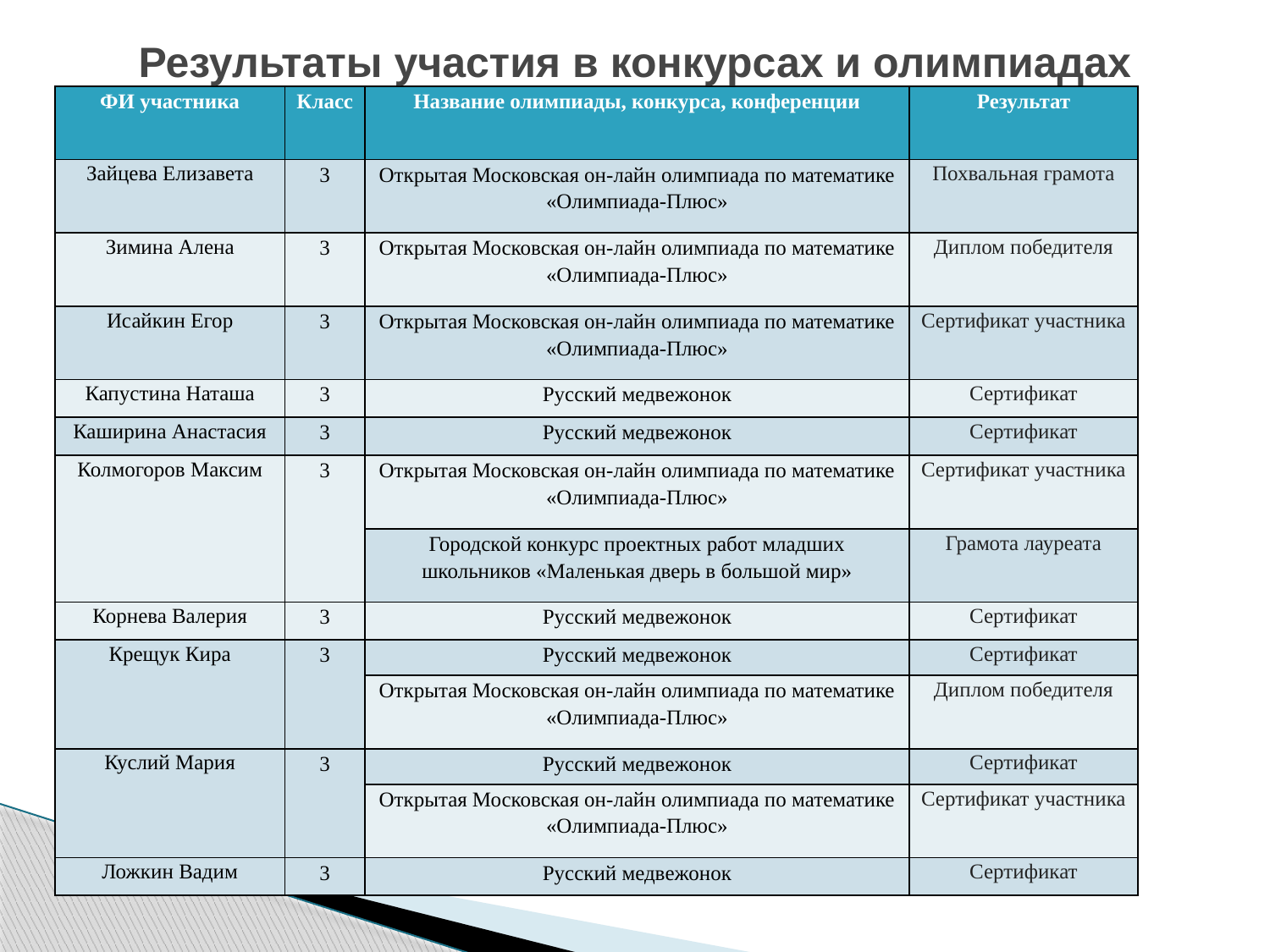

# Результаты участия в конкурсах и олимпиадах
| ФИ участника | Класс | Название олимпиады, конкурса, конференции | Результат |
| --- | --- | --- | --- |
| Зайцева Елизавета | 3 | Открытая Московская он-лайн олимпиада по математике «Олимпиада-Плюс» | Похвальная грамота |
| Зимина Алена | 3 | Открытая Московская он-лайн олимпиада по математике «Олимпиада-Плюс» | Диплом победителя |
| Исайкин Егор | 3 | Открытая Московская он-лайн олимпиада по математике «Олимпиада-Плюс» | Сертификат участника |
| Капустина Наташа | 3 | Русский медвежонок | Сертификат |
| Каширина Анастасия | 3 | Русский медвежонок | Сертификат |
| Колмогоров Максим | 3 | Открытая Московская он-лайн олимпиада по математике «Олимпиада-Плюс» | Сертификат участника |
|  |  | Городской конкурс проектных работ младших школьников «Маленькая дверь в большой мир» | Грамота лауреата |
| Корнева Валерия | 3 | Русский медвежонок | Сертификат |
| Крещук Кира | 3 | Русский медвежонок | Сертификат |
|  |  | Открытая Московская он-лайн олимпиада по математике «Олимпиада-Плюс» | Диплом победителя |
| Куслий Мария | 3 | Русский медвежонок | Сертификат |
|  |  | Открытая Московская он-лайн олимпиада по математике «Олимпиада-Плюс» | Сертификат участника |
| Ложкин Вадим | 3 | Русский медвежонок | Сертификат |